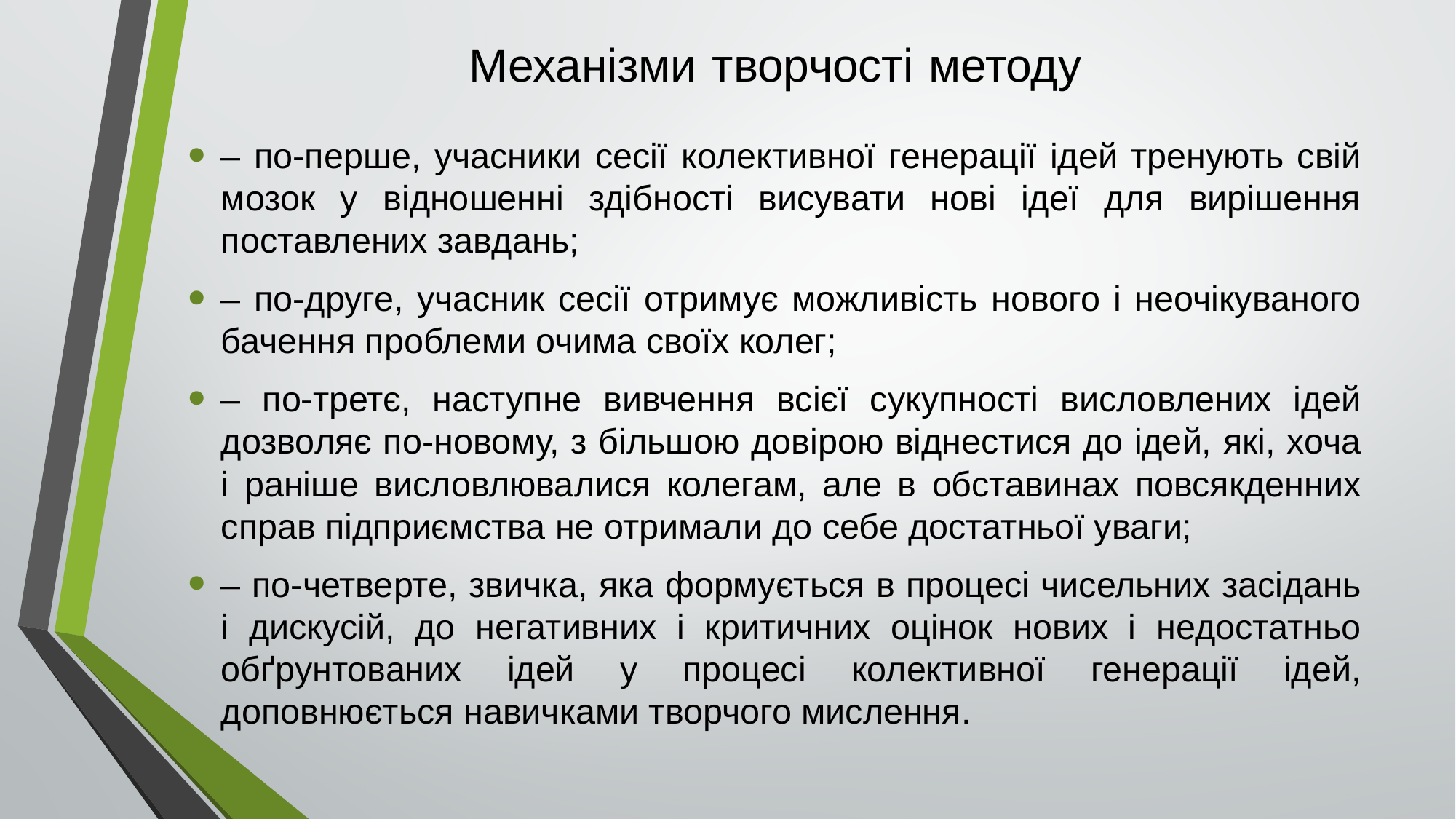

# Механізми творчості методу
– по-перше, учасники сесії колективної генерації ідей тренують свій мозок у відношенні здібності висувати нові ідеї для вирішення поставлених завдань;
– по-друге, учасник сесії отримує можливість нового і неочікуваного бачення проблеми очима своїх колег;
– по-третє, наступне вивчення всієї сукупності висловлених ідей дозволяє по-новому, з більшою довірою віднестися до ідей, які, хоча і раніше висловлювалися колегам, але в обставинах повсякденних справ підприємства не отримали до себе достатньої уваги;
– по-четверте, звичка, яка формується в процесі чисельних засідань і дискусій, до негативних і критичних оцінок нових і недостатньо обґрунтованих ідей у процесі колективної генерації ідей, доповнюється навичками творчого мислення.